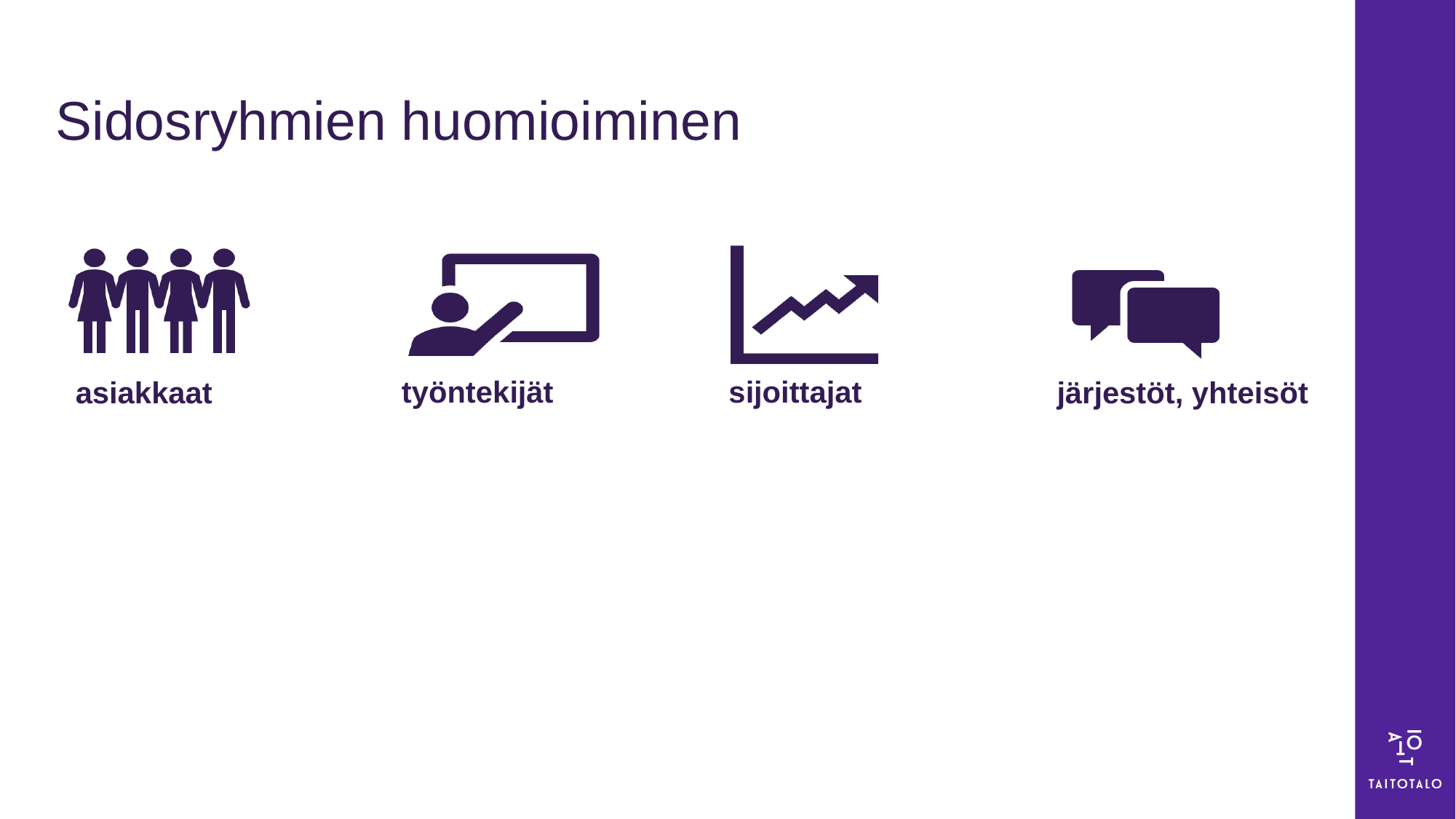

# Sidosryhmien huomioiminen
asiakkaat
työntekijät
sijoittajat
järjestöt, yhteisöt